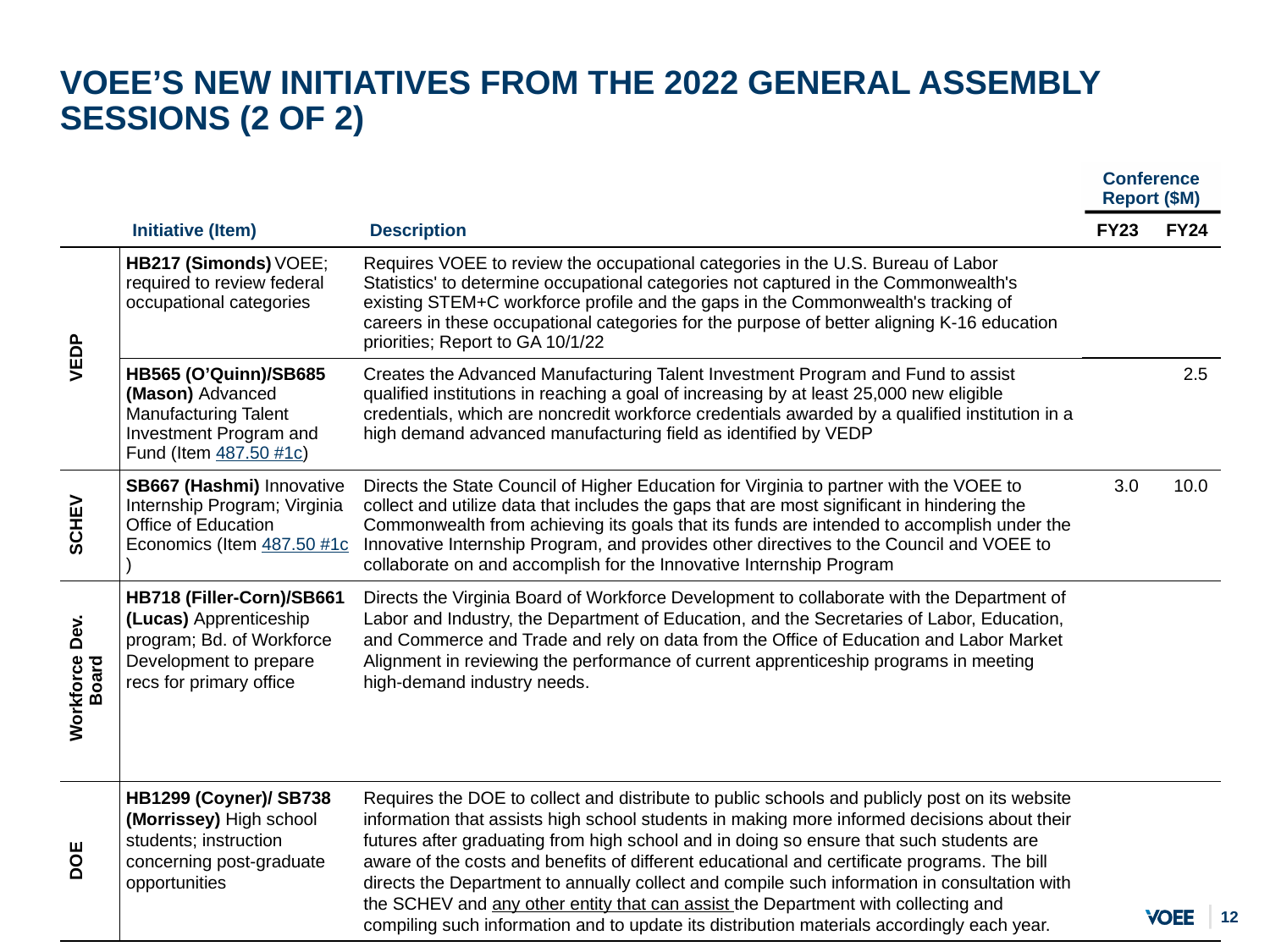

# VOEE’s new initiatives from the 2022 General Assembly Sessions (2 of 2)
|  | Initiative (Item) | Description | Conference Report ($M) |  |
| --- | --- | --- | --- | --- |
|  |  |  | FY23 | FY24 |
| VEDP | HB217 (Simonds) VOEE; required to review federal occupational categories | Requires VOEE to review the occupational categories in the U.S. Bureau of Labor Statistics' to determine occupational categories not captured in the Commonwealth's existing STEM+C workforce profile and the gaps in the Commonwealth's tracking of careers in these occupational categories for the purpose of better aligning K-16 education priorities; Report to GA 10/1/22 |  |  |
| VEDP | HB565 (O’Quinn)/SB685 (Mason) Advanced Manufacturing Talent Investment Program and Fund (Item 487.50 #1c) | Creates the Advanced Manufacturing Talent Investment Program and Fund to assist qualified institutions in reaching a goal of increasing by at least 25,000 new eligible credentials, which are noncredit workforce credentials awarded by a qualified institution in a high demand advanced manufacturing field as identified by VEDP |  | 2.5 |
| SCHEV | SB667 (Hashmi) Innovative Internship Program; Virginia Office of Education Economics (Item 487.50 #1c) | Directs the State Council of Higher Education for Virginia to partner with the VOEE to collect and utilize data that includes the gaps that are most significant in hindering the Commonwealth from achieving its goals that its funds are intended to accomplish under the Innovative Internship Program, and provides other directives to the Council and VOEE to collaborate on and accomplish for the Innovative Internship Program | 3.0 | 10.0 |
| Workforce Dev. Board | HB718 (Filler-Corn)/SB661 (Lucas) Apprenticeship program; Bd. of Workforce Development to prepare recs for primary office | Directs the Virginia Board of Workforce Development to collaborate with the Department of Labor and Industry, the Department of Education, and the Secretaries of Labor, Education, and Commerce and Trade and rely on data from the Office of Education and Labor Market Alignment in reviewing the performance of current apprenticeship programs in meeting high-demand industry needs. |  |  |
| DOE | HB1299 (Coyner)/ SB738 (Morrissey) High school students; instruction concerning post-graduate opportunities | Requires the DOE to collect and distribute to public schools and publicly post on its website information that assists high school students in making more informed decisions about their futures after graduating from high school and in doing so ensure that such students are aware of the costs and benefits of different educational and certificate programs. The bill directs the Department to annually collect and compile such information in consultation with the SCHEV and any other entity that can assist the Department with collecting and compiling such information and to update its distribution materials accordingly each year. |  |  |
12